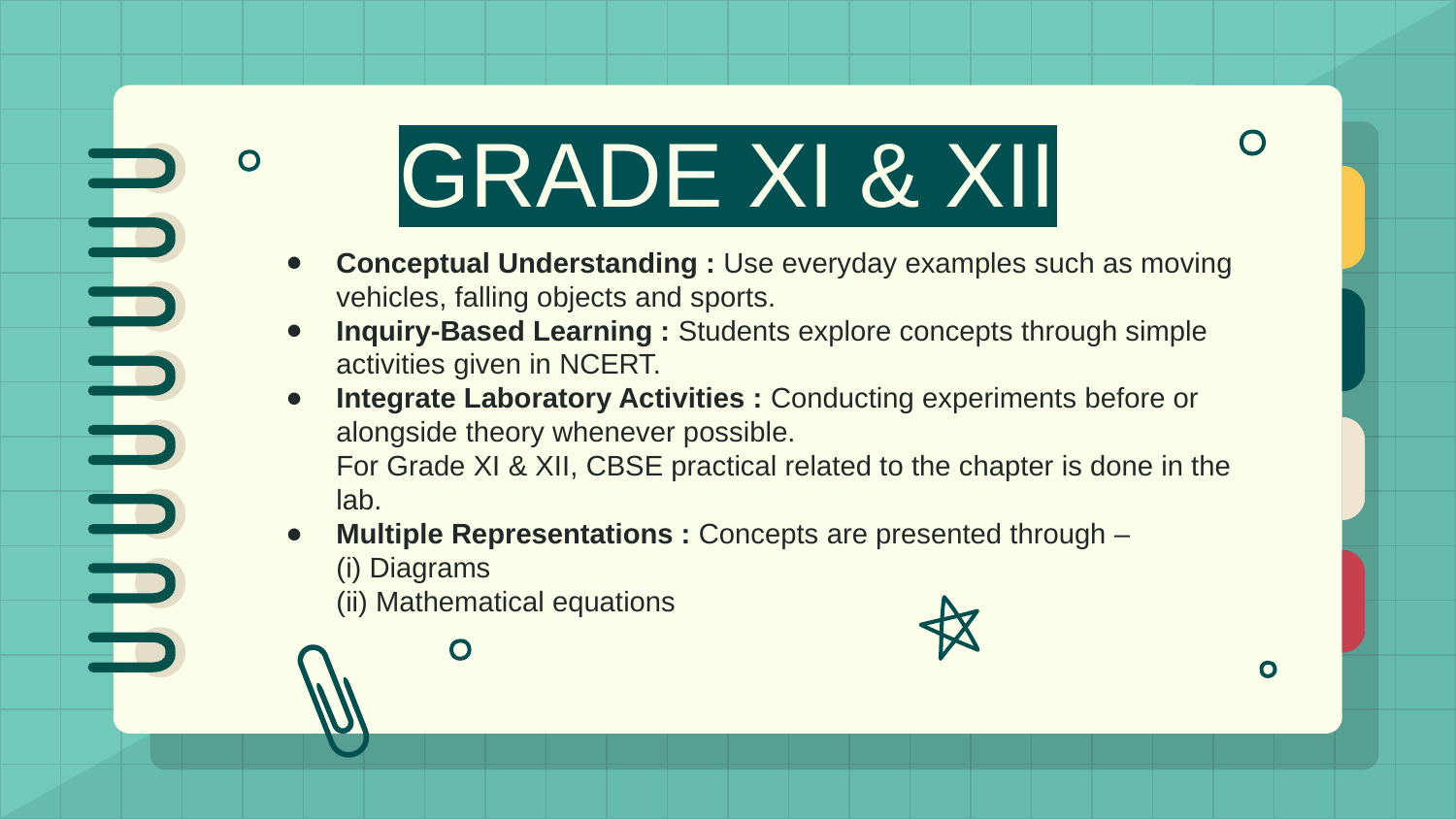

# GRADE XI & XII
Conceptual Understanding : Use everyday examples such as moving vehicles, falling objects and sports.
Inquiry-Based Learning : Students explore concepts through simple activities given in NCERT.
Integrate Laboratory Activities : Conducting experiments before or alongside theory whenever possible.
For Grade XI & XII, CBSE practical related to the chapter is done in the lab.
Multiple Representations : Concepts are presented through –
(i) Diagrams
(ii) Mathematical equations